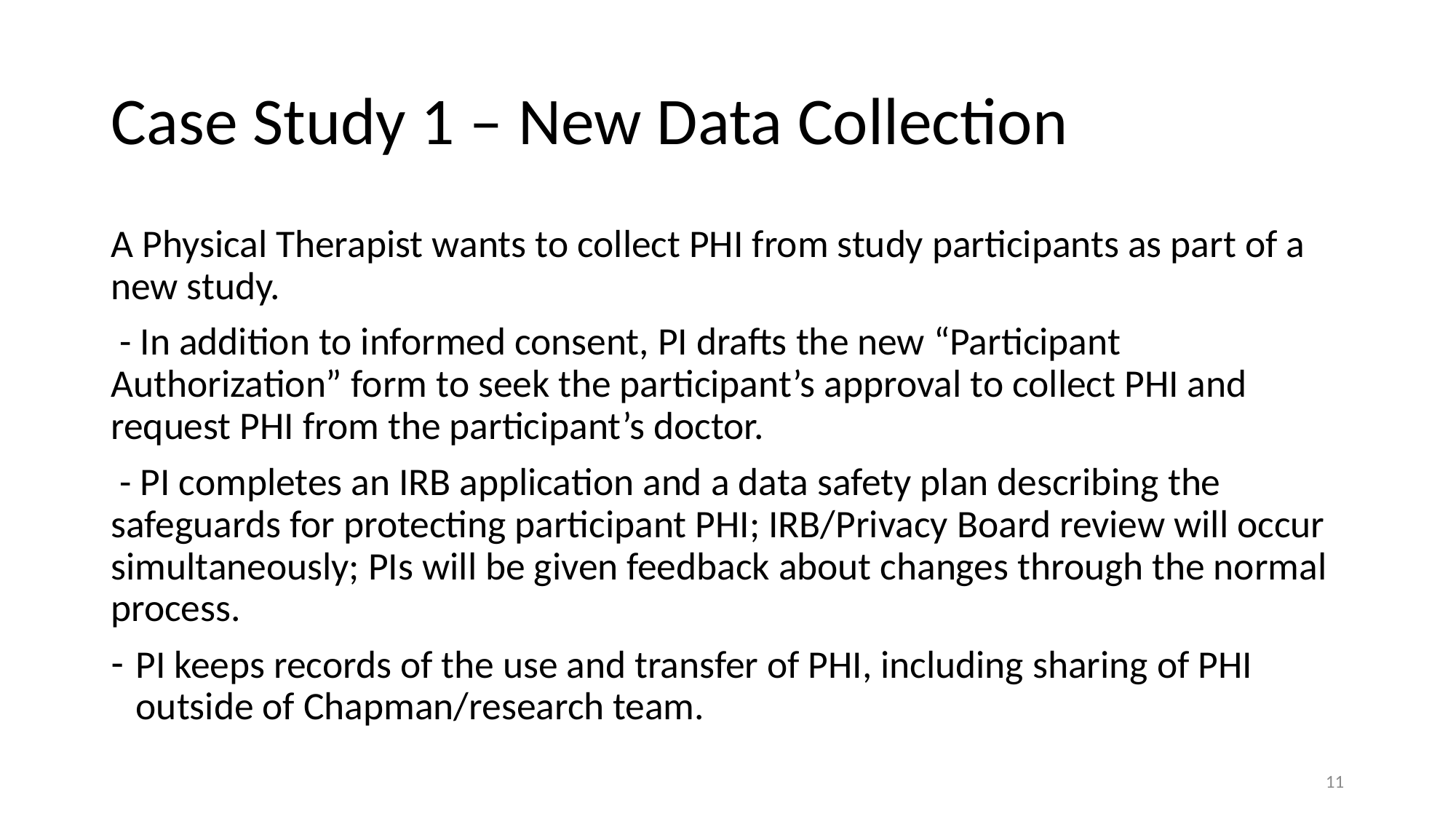

# Case Study 1 – New Data Collection
A Physical Therapist wants to collect PHI from study participants as part of a new study.
 - In addition to informed consent, PI drafts the new “Participant Authorization” form to seek the participant’s approval to collect PHI and request PHI from the participant’s doctor.
 - PI completes an IRB application and a data safety plan describing the safeguards for protecting participant PHI; IRB/Privacy Board review will occur simultaneously; PIs will be given feedback about changes through the normal process.
PI keeps records of the use and transfer of PHI, including sharing of PHI outside of Chapman/research team.
11